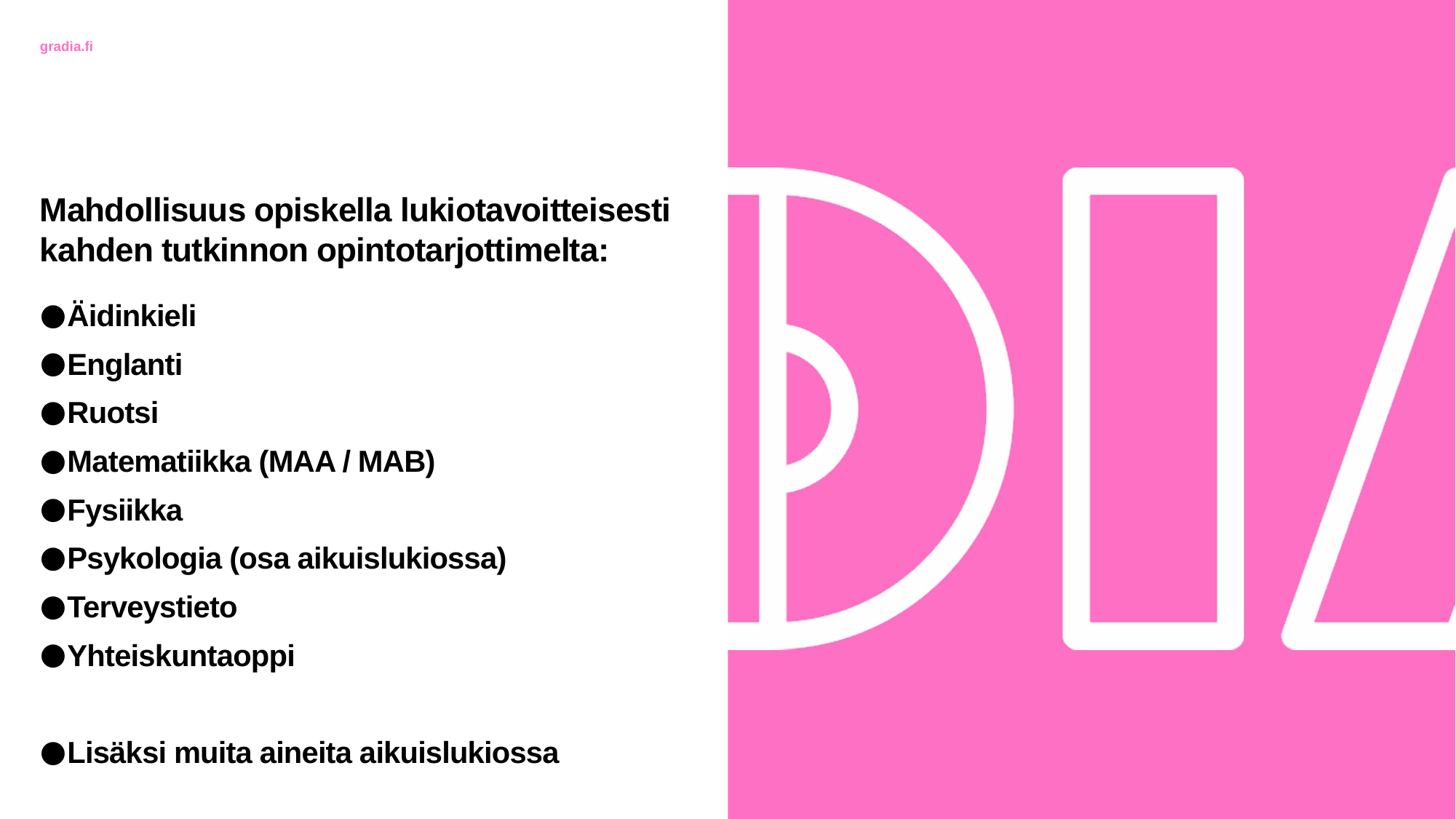

Mahdollisuus opiskella lukiotavoitteisesti kahden tutkinnon opintotarjottimelta:
Äidinkieli
Englanti
Ruotsi
Matematiikka (MAA / MAB)
Fysiikka
Psykologia (osa aikuislukiossa)
Terveystieto
Yhteiskuntaoppi

Lisäksi muita aineita aikuislukiossa